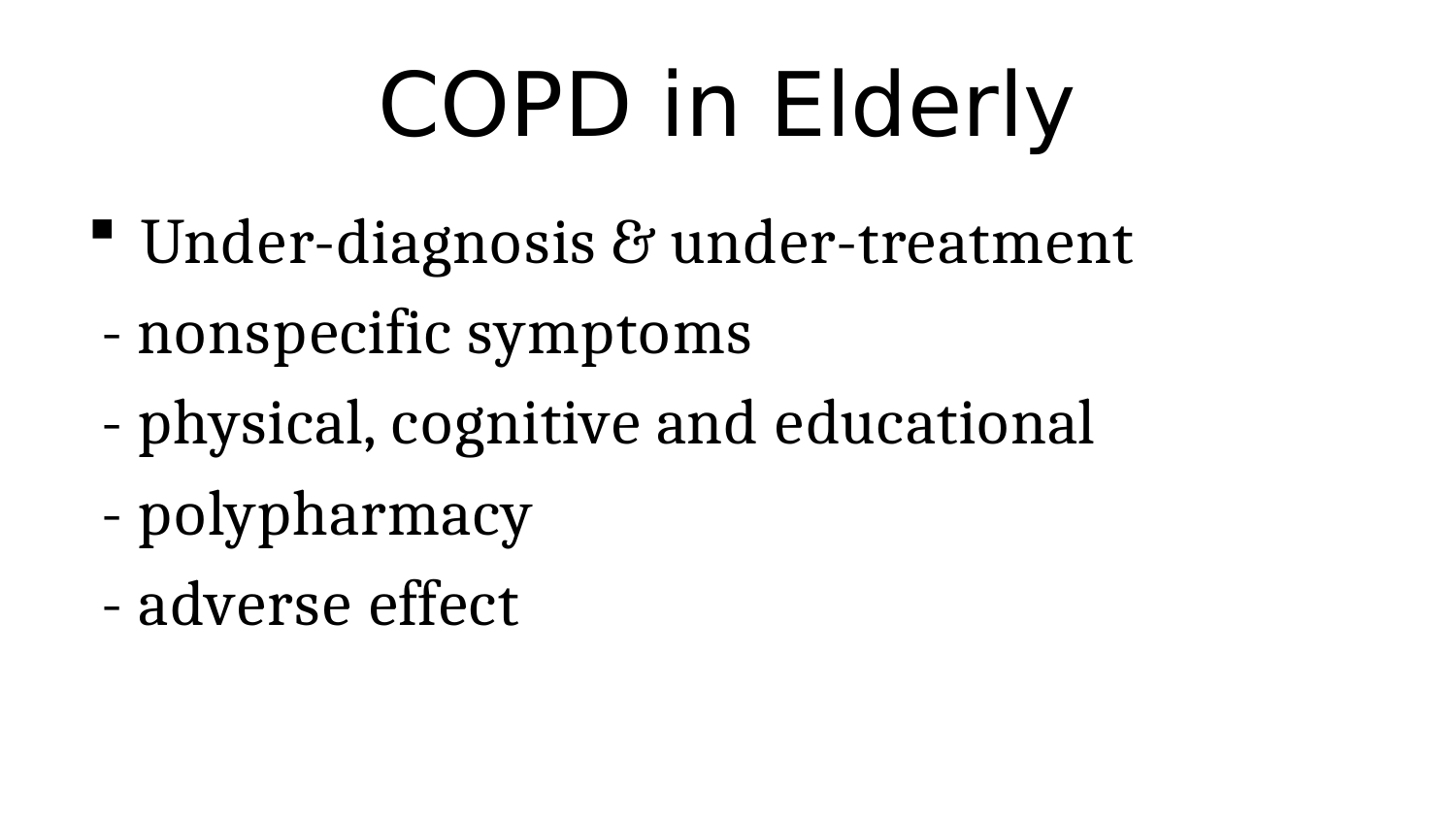

# COPD in Elderly
Under-diagnosis & under-treatment
 - nonspecific symptoms
 - physical, cognitive and educational
 - polypharmacy
 - adverse effect